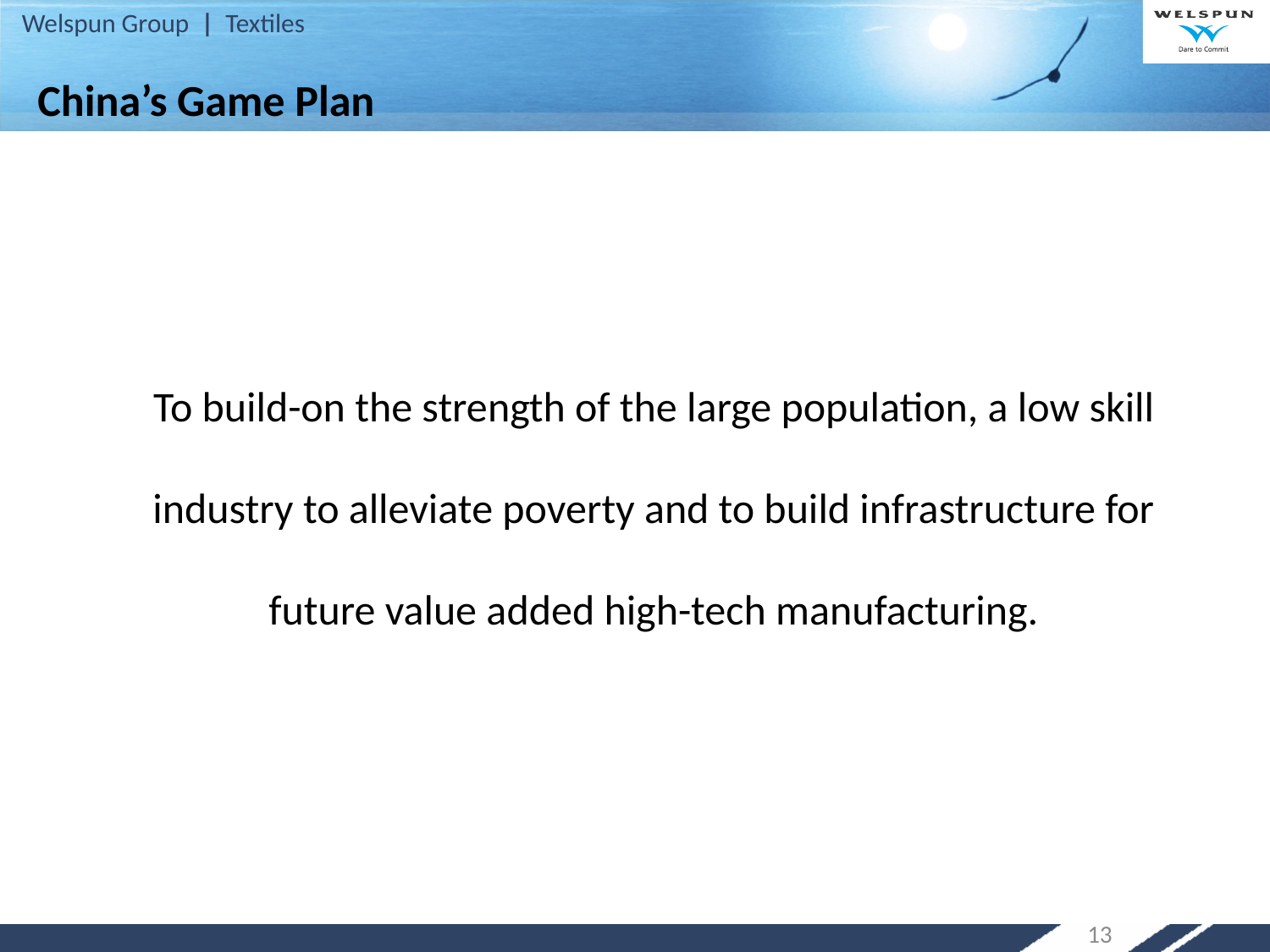

China’s Game Plan
	To build-on the strength of the large population, a low skill industry to alleviate poverty and to build infrastructure for future value added high-tech manufacturing.
13